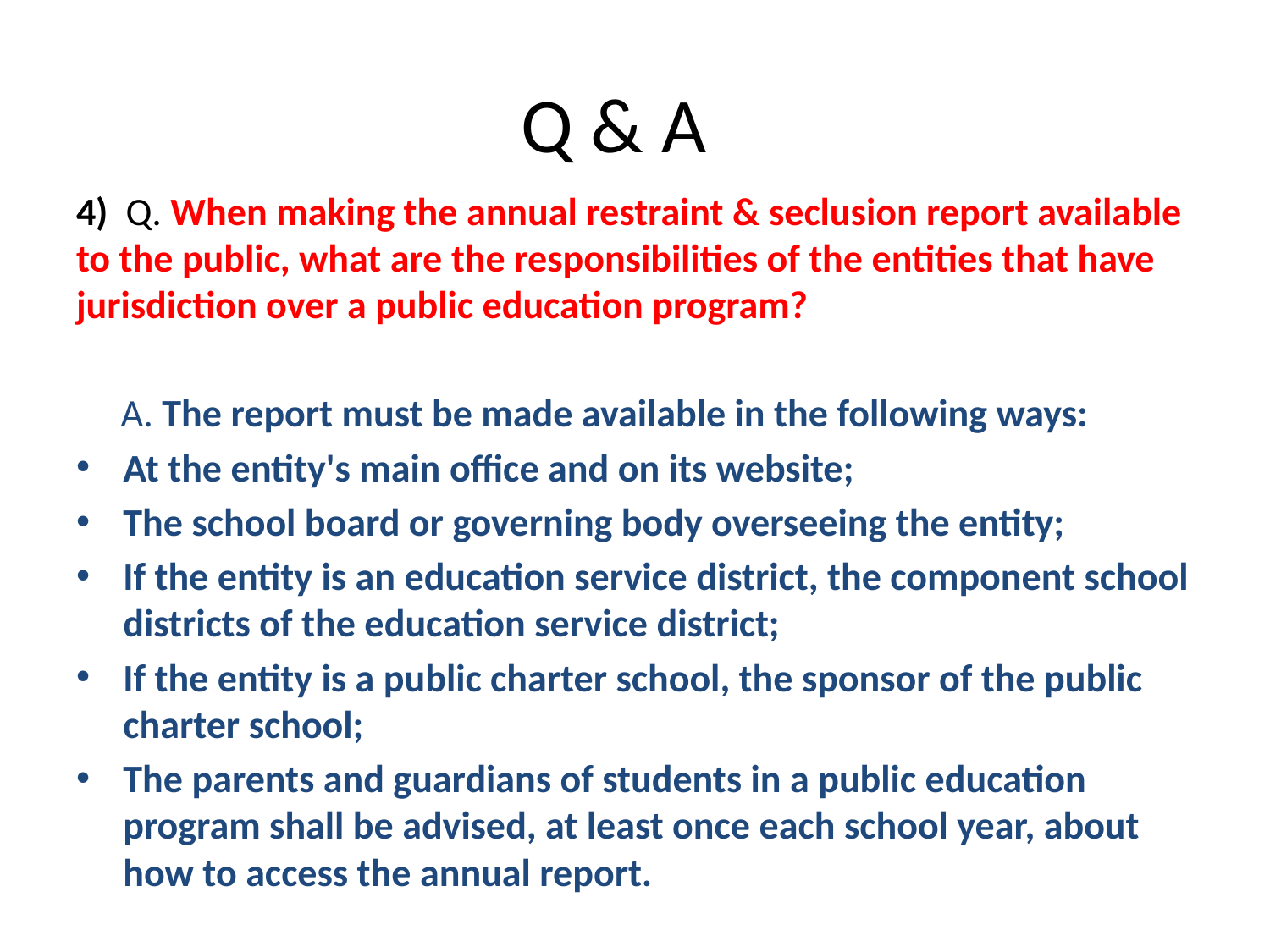

# Q & A
4)  Q. When making the annual restraint & seclusion report available to the public, what are the responsibilities of the entities that have jurisdiction over a public education program?

     A. The report must be made available in the following ways:
At the entity's main office and on its website;
The school board or governing body overseeing the entity;
If the entity is an education service district, the component school districts of the education service district;
If the entity is a public charter school, the sponsor of the public charter school;
The parents and guardians of students in a public education program shall be advised, at least once each school year, about how to access the annual report.